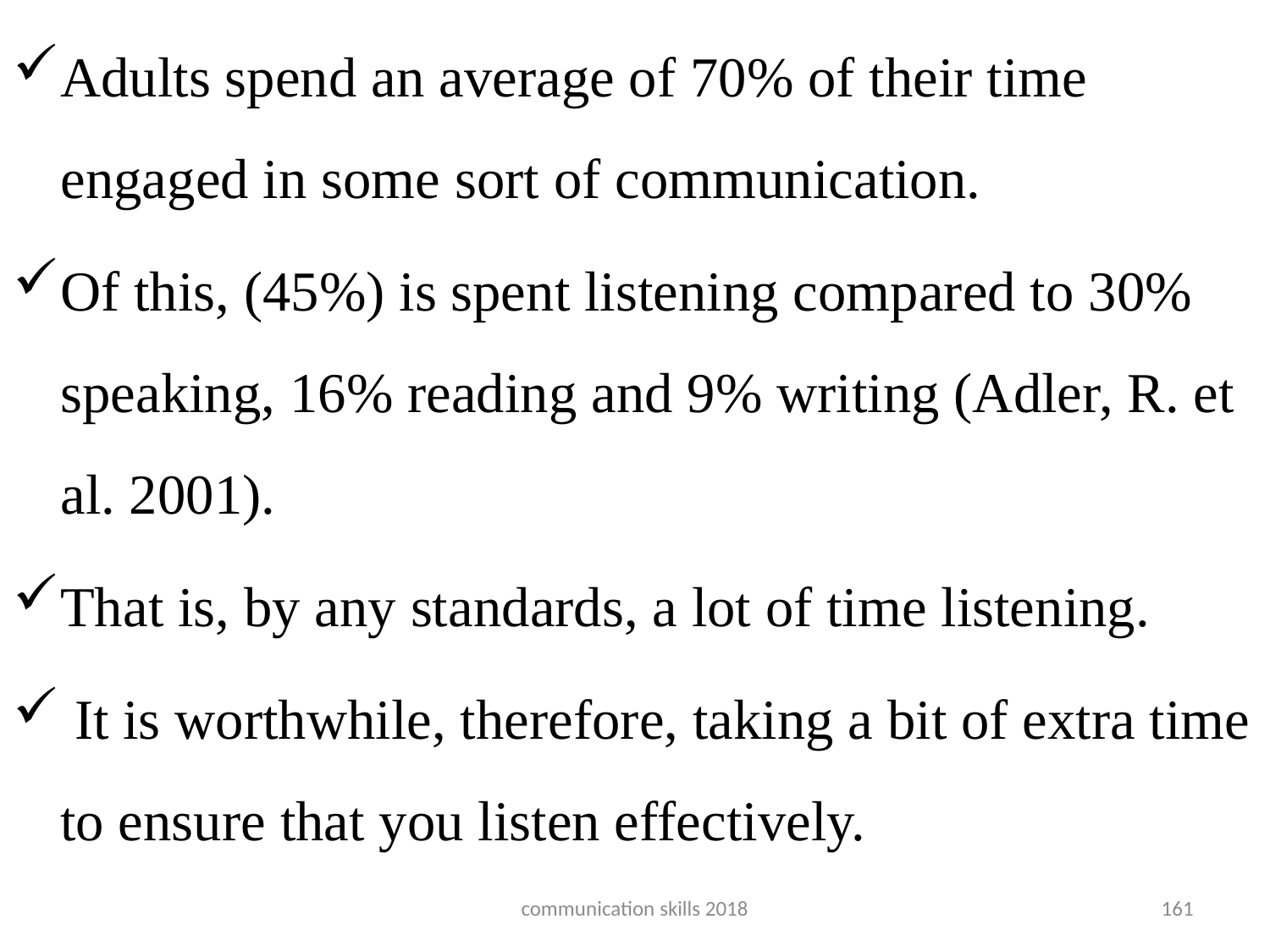

Adults spend an average of 70% of their time engaged in some sort of communication.
Of this, (45%) is spent listening compared to 30% speaking, 16% reading and 9% writing (Adler, R. et al. 2001).
That is, by any standards, a lot of time listening.
 It is worthwhile, therefore, taking a bit of extra time to ensure that you listen effectively.

#
communication skills 2018
161